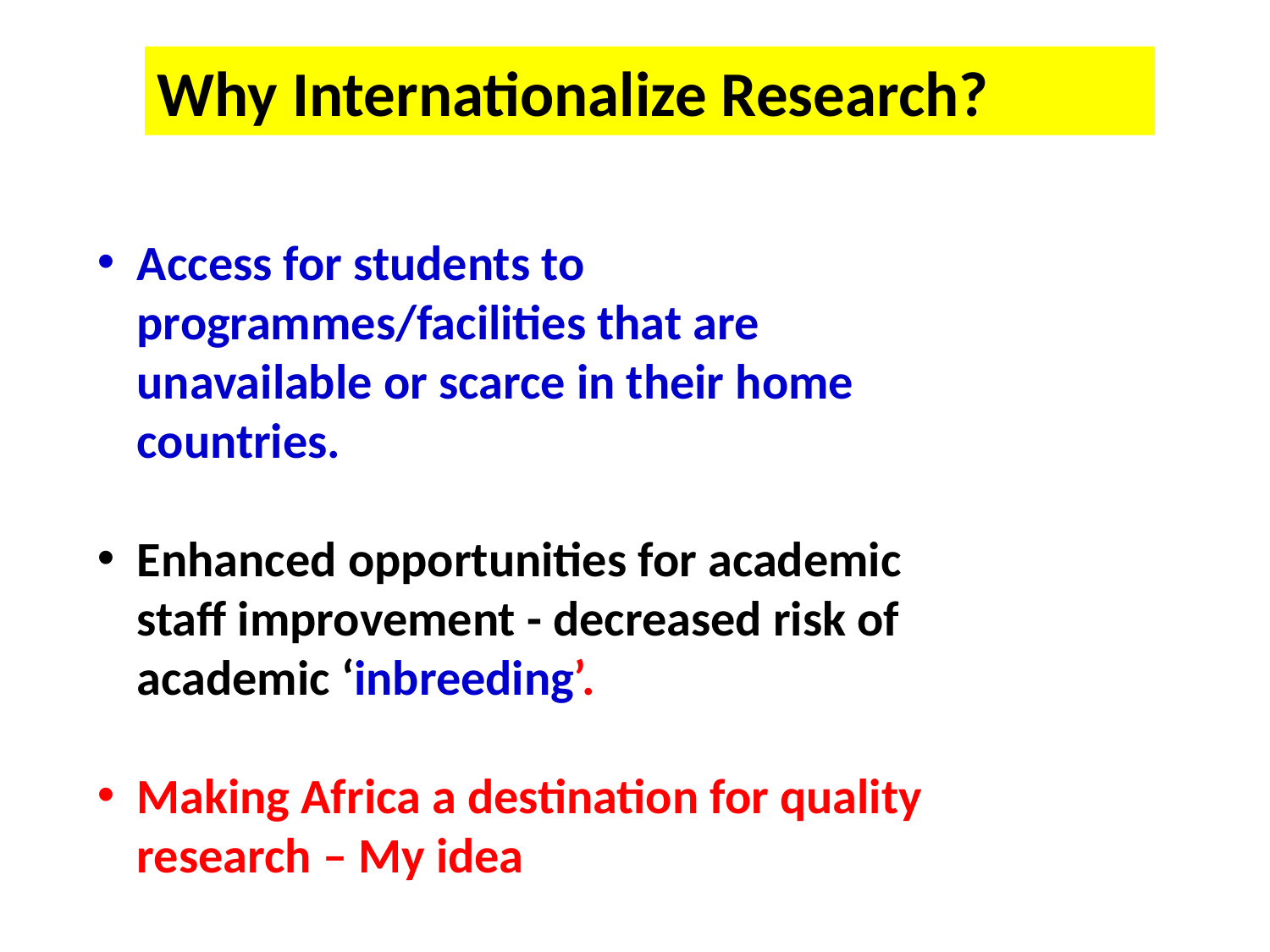

Why Internationalize Research?

Access for students to programmes/facilities that are unavailable or scarce in their home countries.

Enhanced opportunities for academic staff improvement - decreased risk of academic ‘inbreeding’.

Making Africa a destination for quality research – My idea